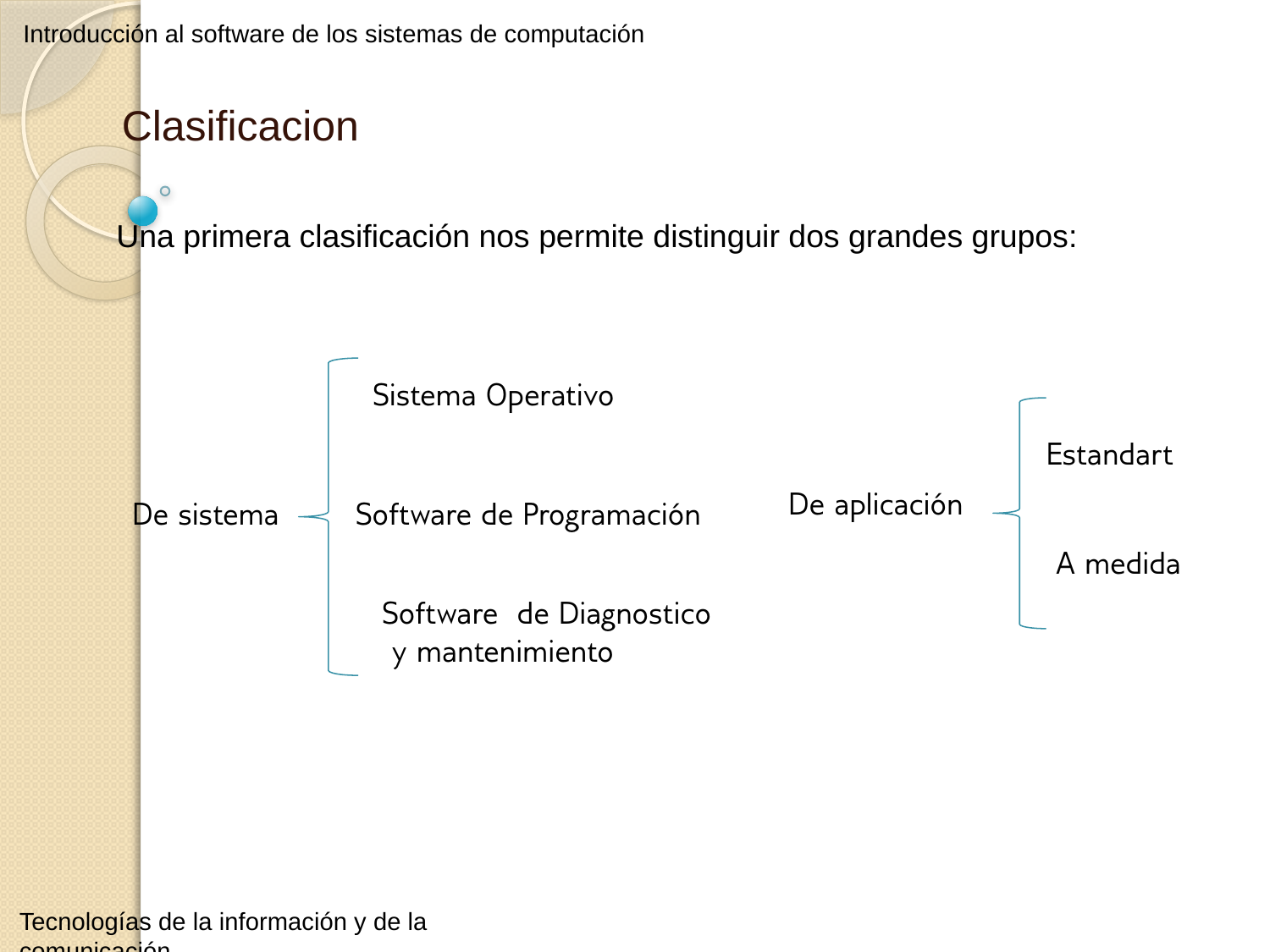

Introducción al software de los sistemas de computación
Clasificacion
 Una primera clasificación nos permite distinguir dos grandes grupos:

Sistema Operativo

Estandart
De aplicación
De sistema
Software de Programación
A medida
Software  de Diagnostico
 y mantenimiento
Tecnologías de la información y de la comunicación